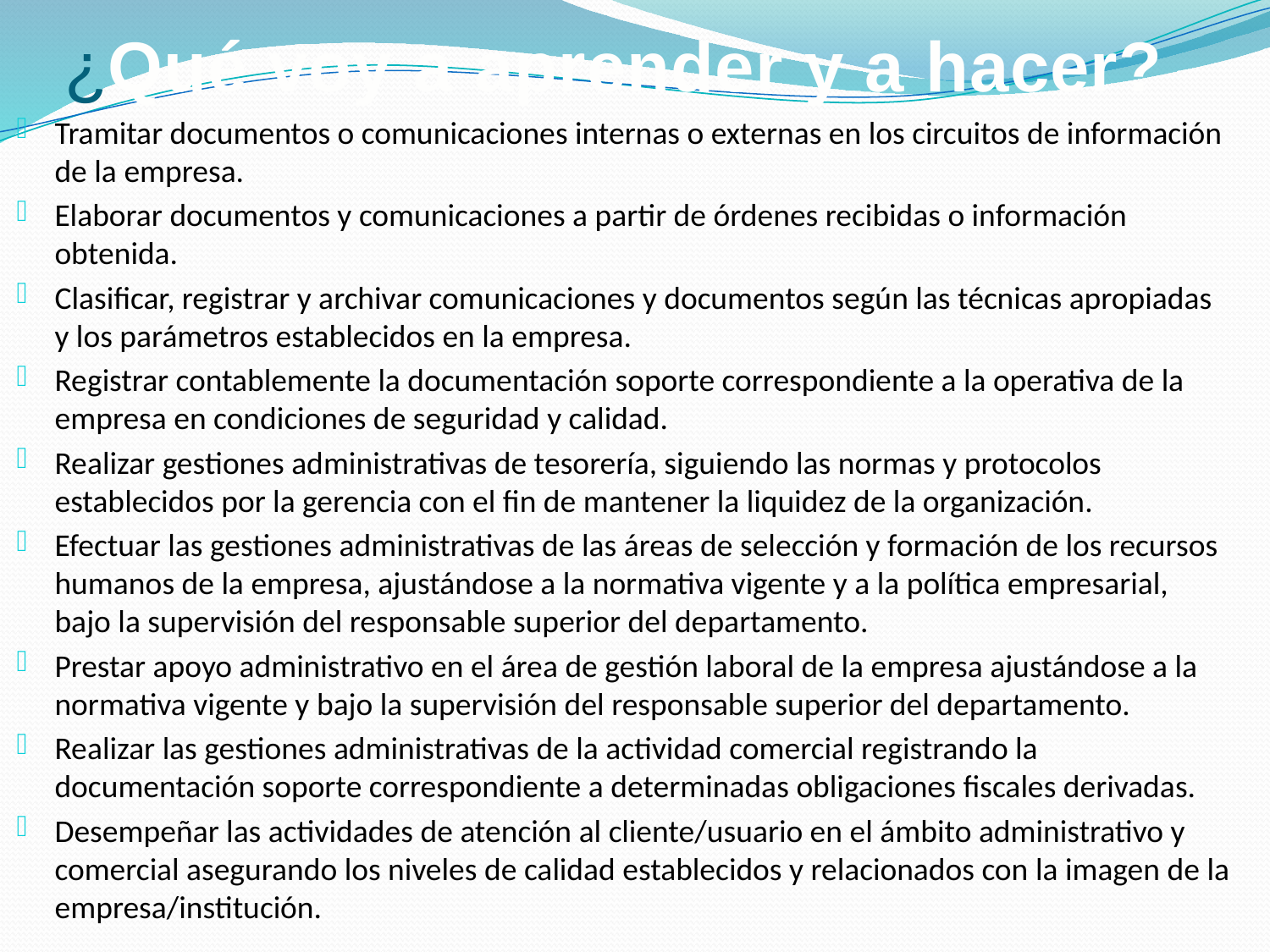

# ¿Qué voy a aprender y a hacer?
Tramitar documentos o comunicaciones internas o externas en los circuitos de información de la empresa.
Elaborar documentos y comunicaciones a partir de órdenes recibidas o información obtenida.
Clasificar, registrar y archivar comunicaciones y documentos según las técnicas apropiadas y los parámetros establecidos en la empresa.
Registrar contablemente la documentación soporte correspondiente a la operativa de la empresa en condiciones de seguridad y calidad.
Realizar gestiones administrativas de tesorería, siguiendo las normas y protocolos establecidos por la gerencia con el fin de mantener la liquidez de la organización.
Efectuar las gestiones administrativas de las áreas de selección y formación de los recursos humanos de la empresa, ajustándose a la normativa vigente y a la política empresarial, bajo la supervisión del responsable superior del departamento.
Prestar apoyo administrativo en el área de gestión laboral de la empresa ajustándose a la normativa vigente y bajo la supervisión del responsable superior del departamento.
Realizar las gestiones administrativas de la actividad comercial registrando la documentación soporte correspondiente a determinadas obligaciones fiscales derivadas.
Desempeñar las actividades de atención al cliente/usuario en el ámbito administrativo y comercial asegurando los niveles de calidad establecidos y relacionados con la imagen de la empresa/institución.